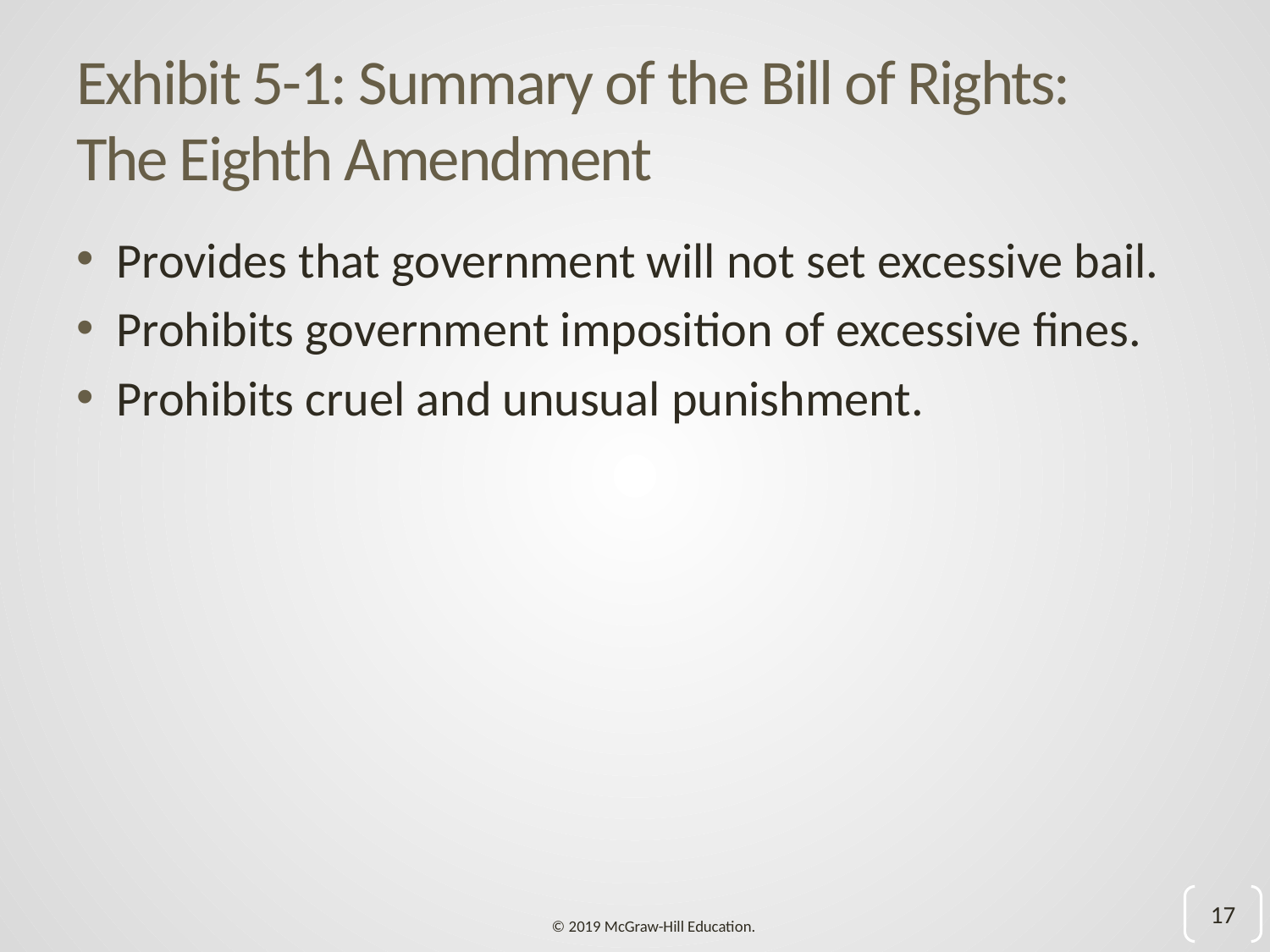

# Exhibit 5-1: Summary of the Bill of Rights: The Eighth Amendment
Provides that government will not set excessive bail.
Prohibits government imposition of excessive fines.
Prohibits cruel and unusual punishment.
17